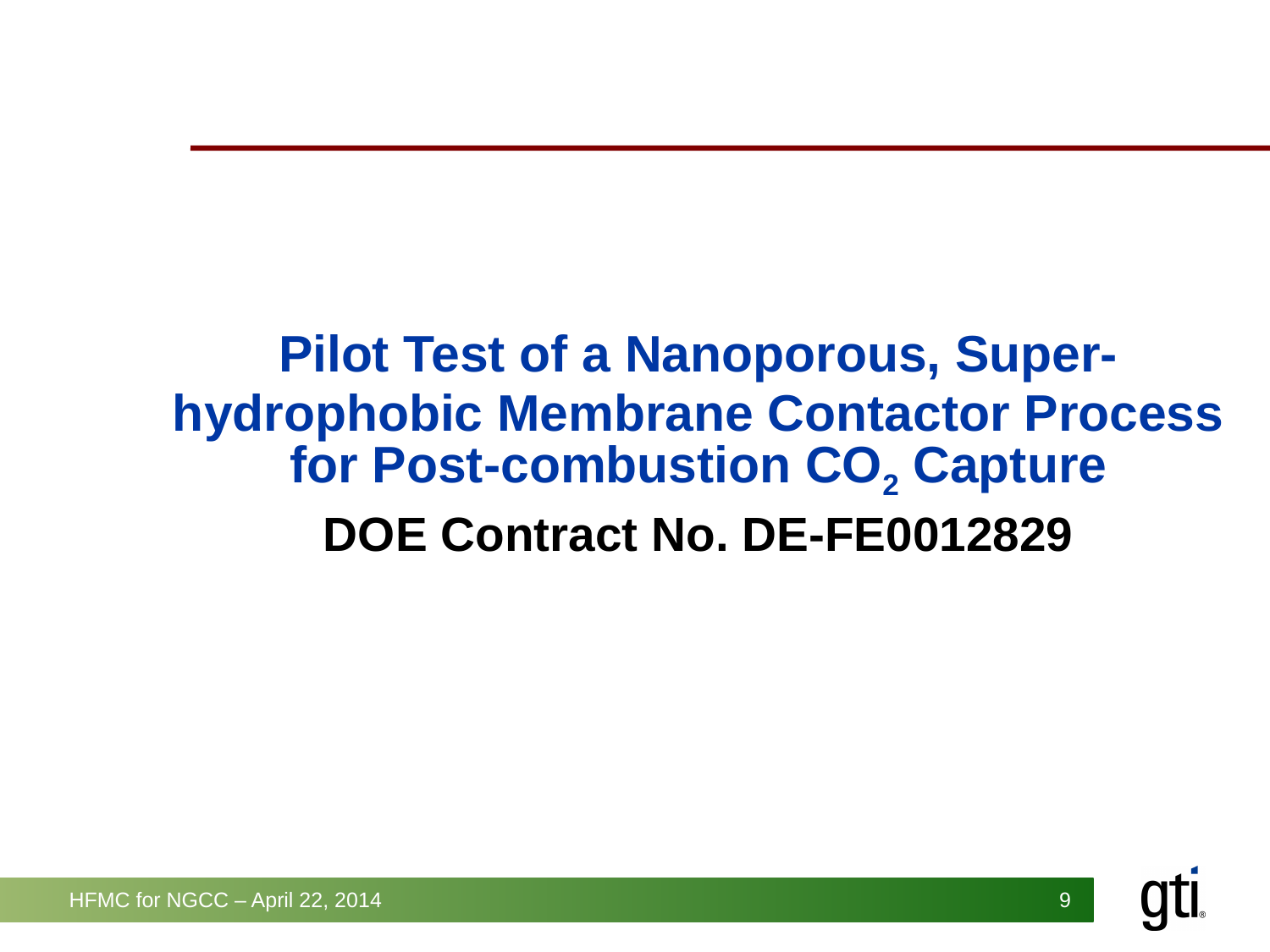

# Pilot Test of a Nanoporous, Super-hydrophobic Membrane Contactor Process for Post-combustion CO2 Capture DOE Contract No. DE-FE0012829